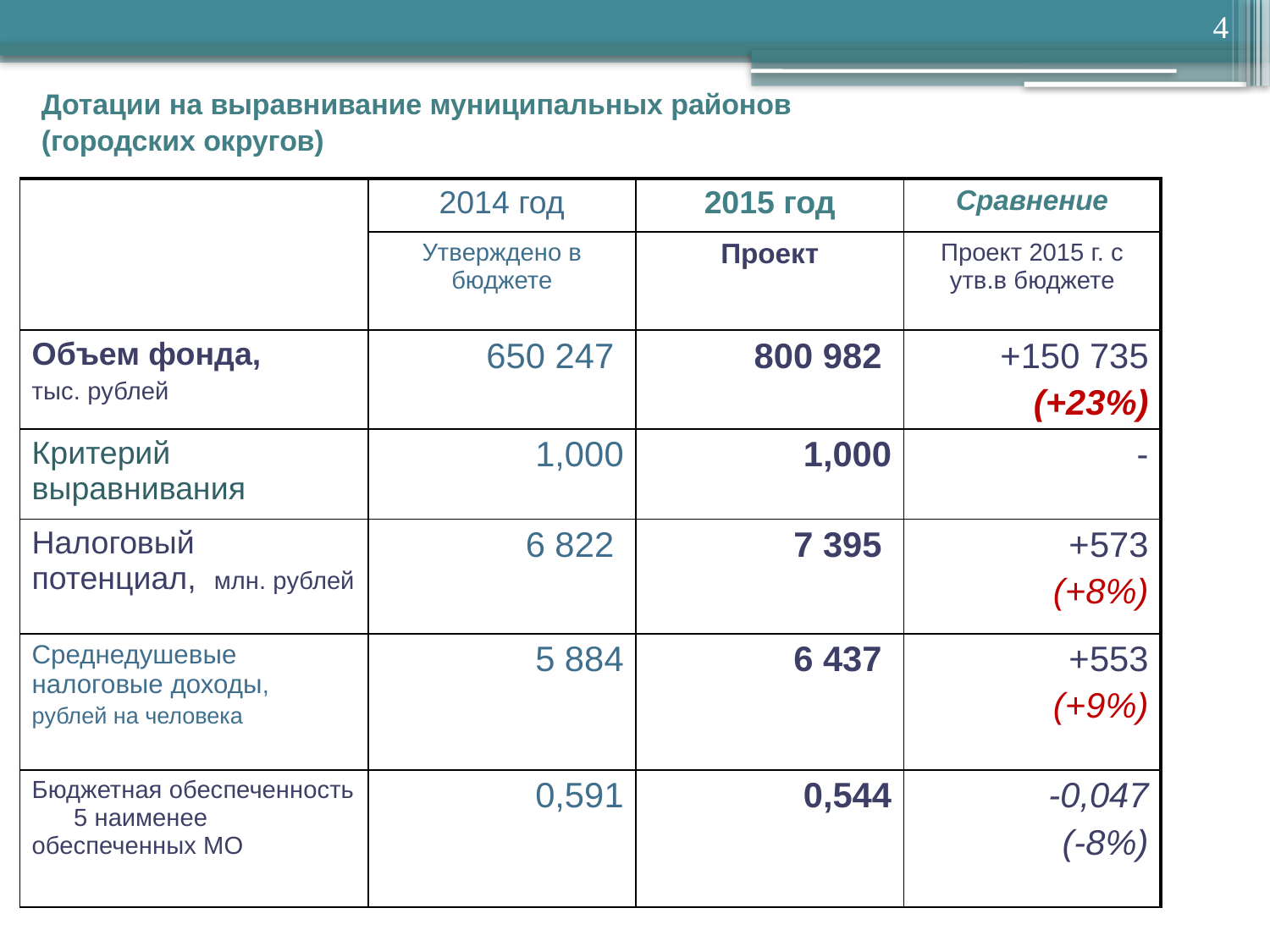

4
# Дотации на выравнивание муниципальных районов (городских округов)
|  | 2014 год | 2015 год | Сравнение |
| --- | --- | --- | --- |
|  | Утверждено в бюджете | Проект | Проект 2015 г. с утв.в бюджете |
| Объем фонда, тыс. рублей | 650 247 | 800 982 | +150 735 (+23%) |
| Критерий выравнивания | 1,000 | 1,000 | - |
| Налоговый потенциал, млн. рублей | 6 822 | 7 395 | +573 (+8%) |
| Среднедушевые налоговые доходы, рублей на человека | 5 884 | 6 437 | +553 (+9%) |
| Бюджетная обеспеченность 5 наименее обеспеченных МО | 0,591 | 0,544 | -0,047 (-8%) |